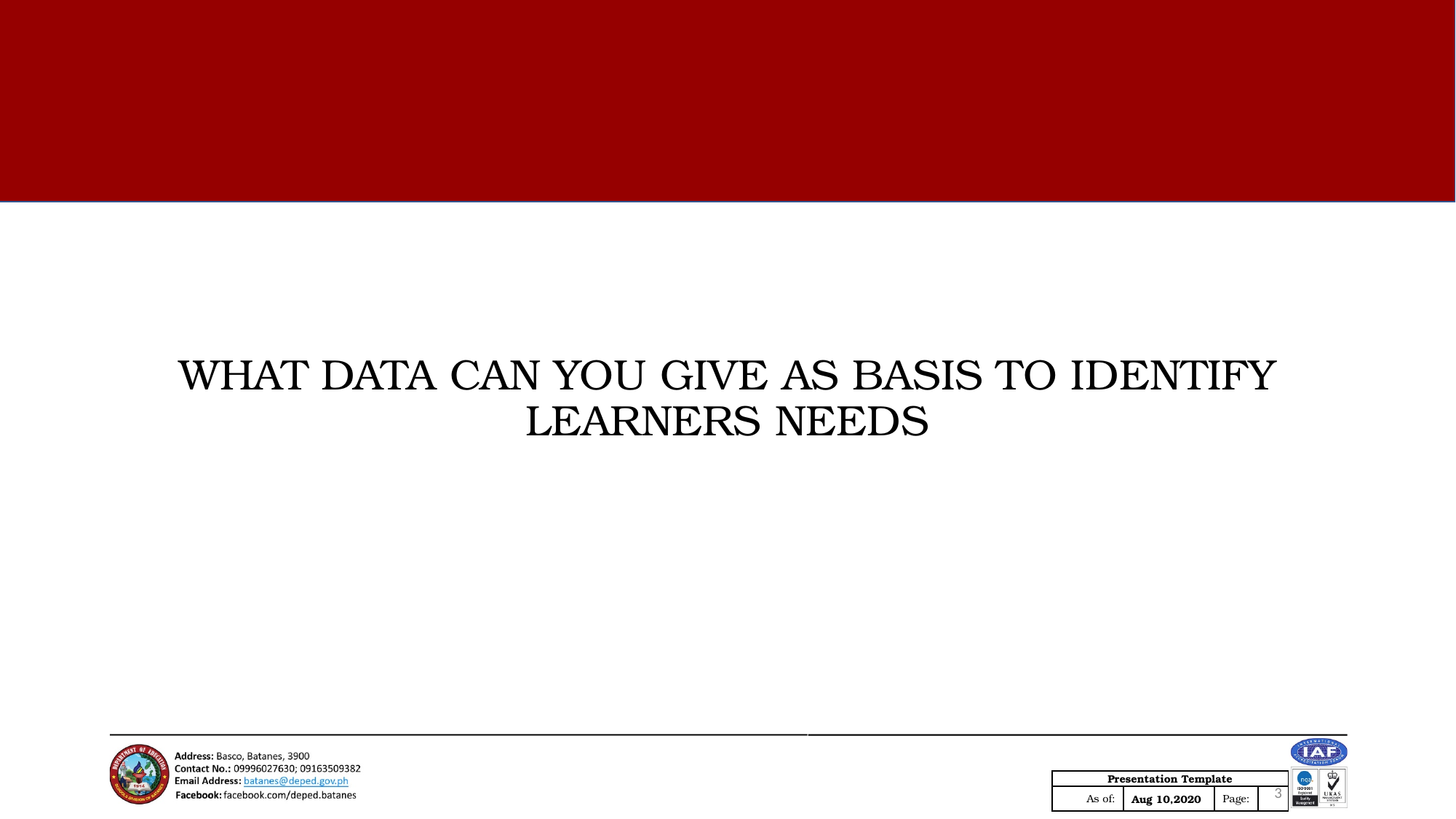

#

WHAT DATA CAN YOU GIVE AS BASIS TO IDENTIFY LEARNERS NEEDS